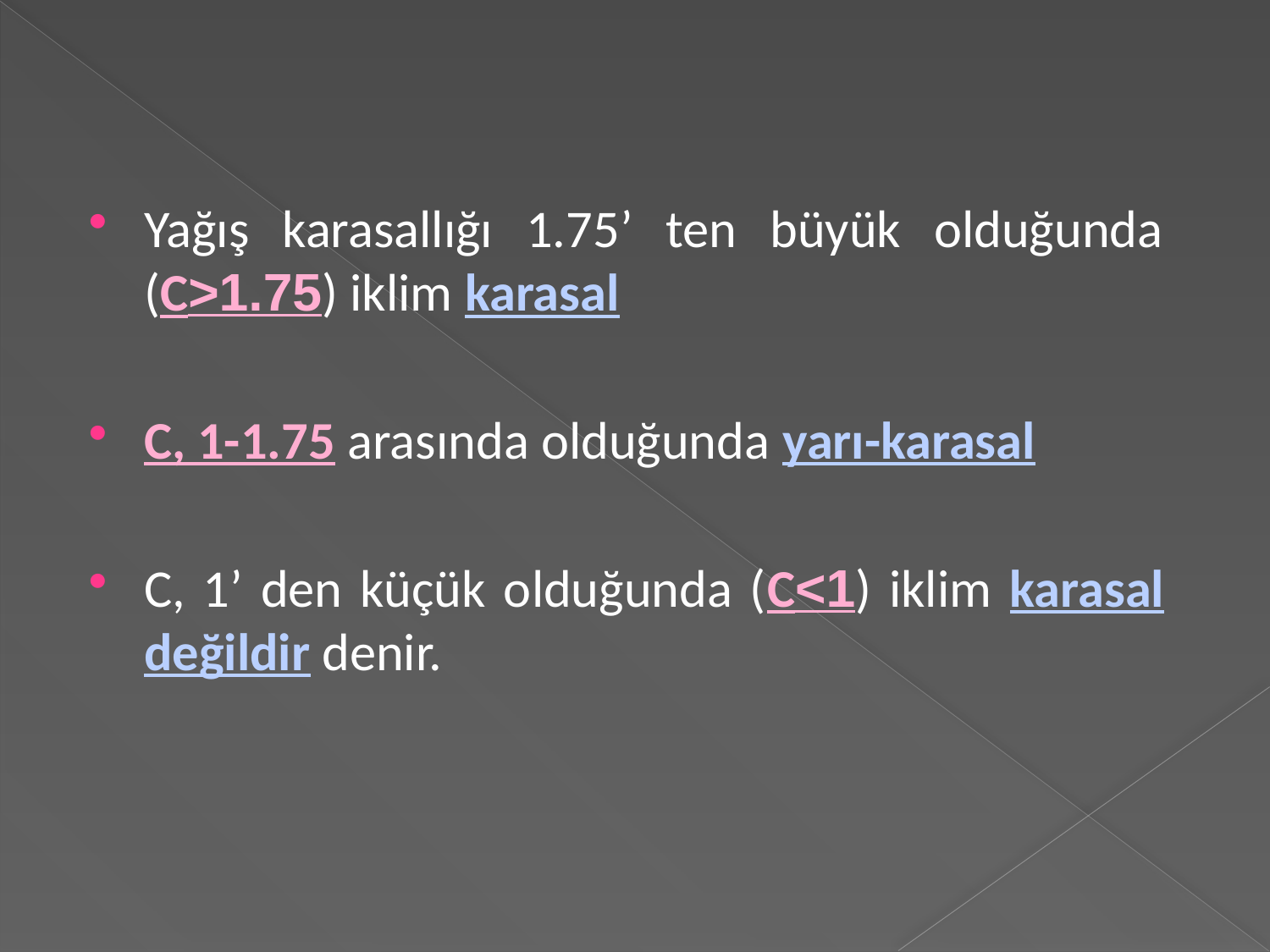

Yağış karasallığı 1.75’ ten büyük olduğunda (C>1.75) iklim karasal

C, 1-1.75 arasında olduğunda yarı-karasal

C, 1’ den küçük olduğunda (C<1) iklim karasal değildir denir.